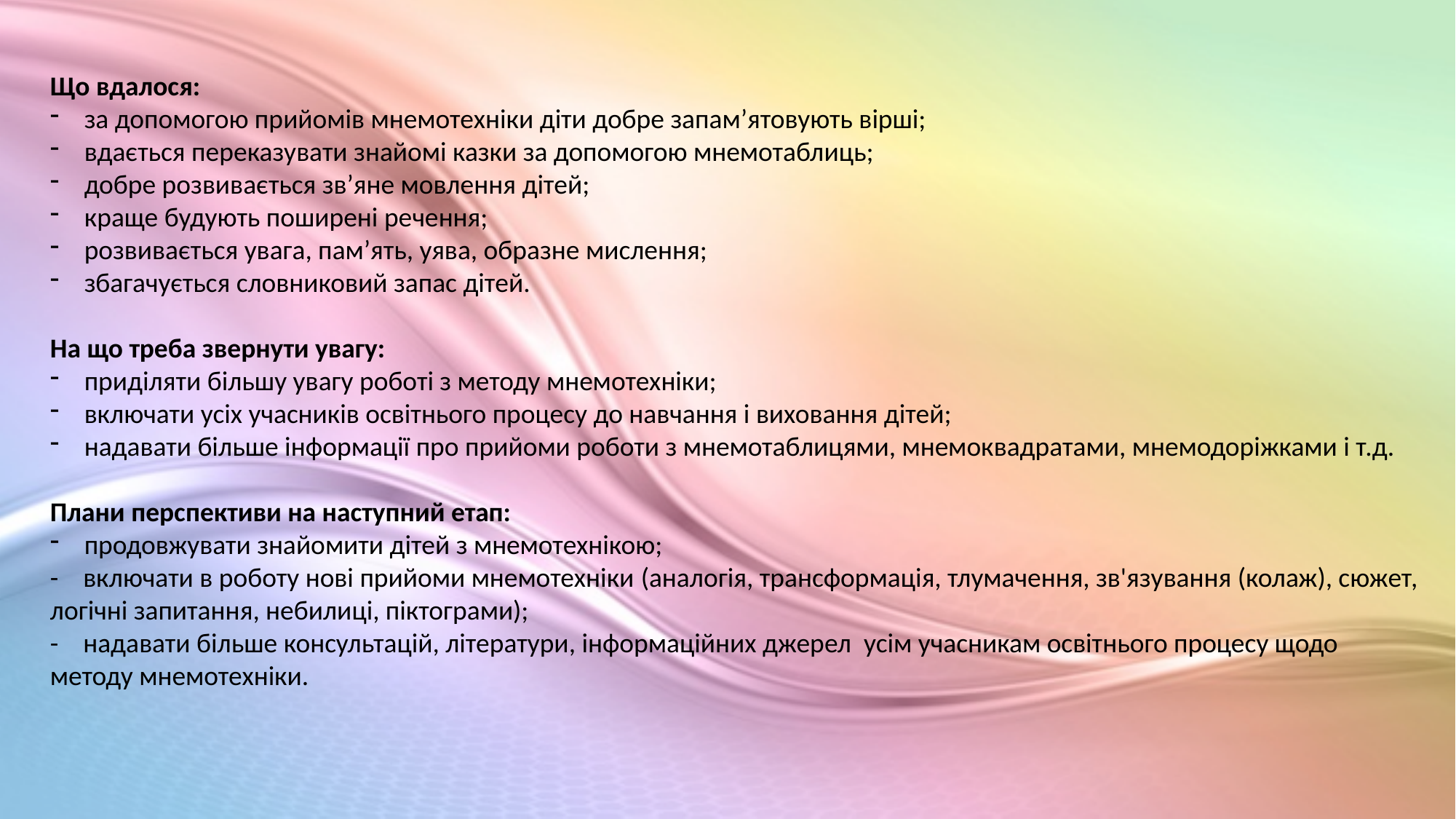

Що вдалося:
за допомогою прийомів мнемотехніки діти добре запам’ятовують вірші;
вдається переказувати знайомі казки за допомогою мнемотаблиць;
добре розвивається зв’яне мовлення дітей;
краще будують поширені речення;
розвивається увага, пам’ять, уява, образне мислення;
збагачується словниковий запас дітей.

На що треба звернути увагу:
приділяти більшу увагу роботі з методу мнемотехніки;
включати усіх учасників освітнього процесу до навчання і виховання дітей;
надавати більше інформації про прийоми роботи з мнемотаблицями, мнемоквадратами, мнемодоріжками і т.д.

Плани перспективи на наступний етап:
продовжувати знайомити дітей з мнемотехнікою;
-    включати в роботу нові прийоми мнемотехніки (аналогія, трансформація, тлумачення, зв'язування (колаж), сюжет, логічні запитання, небилиці, піктограми);
-    надавати більше консультацій, літератури, інформаційних джерел  усім учасникам освітнього процесу щодо методу мнемотехніки.